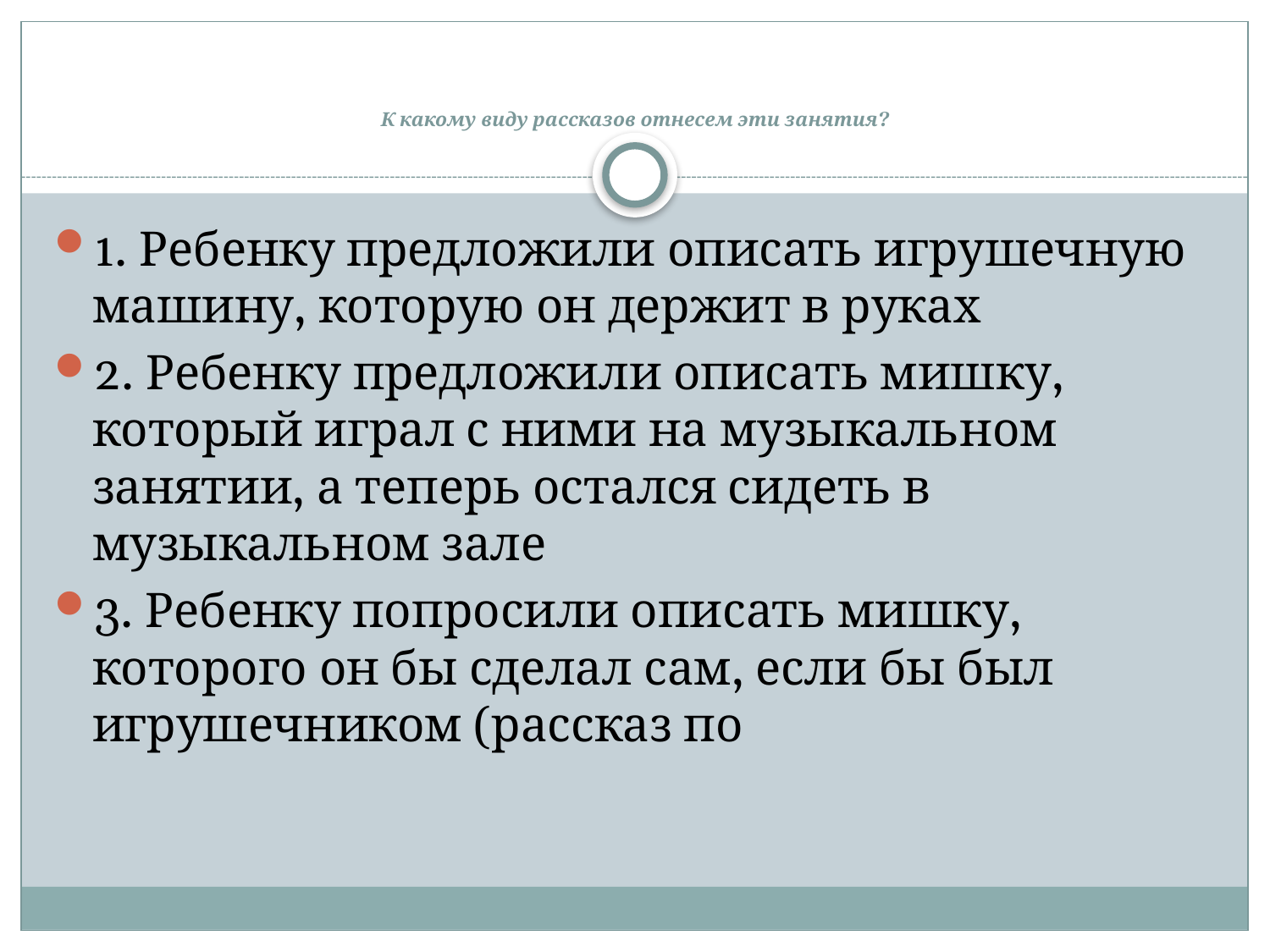

# К какому виду рассказов отнесем эти занятия?
1. Ребенку предложили описать игрушечную машину, которую он держит в руках
2. Ребенку предложили описать мишку, который играл с ними на музыкальном занятии, а теперь остался сидеть в музыкальном зале
3. Ребенку попросили описать мишку, которого он бы сделал сам, если бы был игрушечником (рассказ по